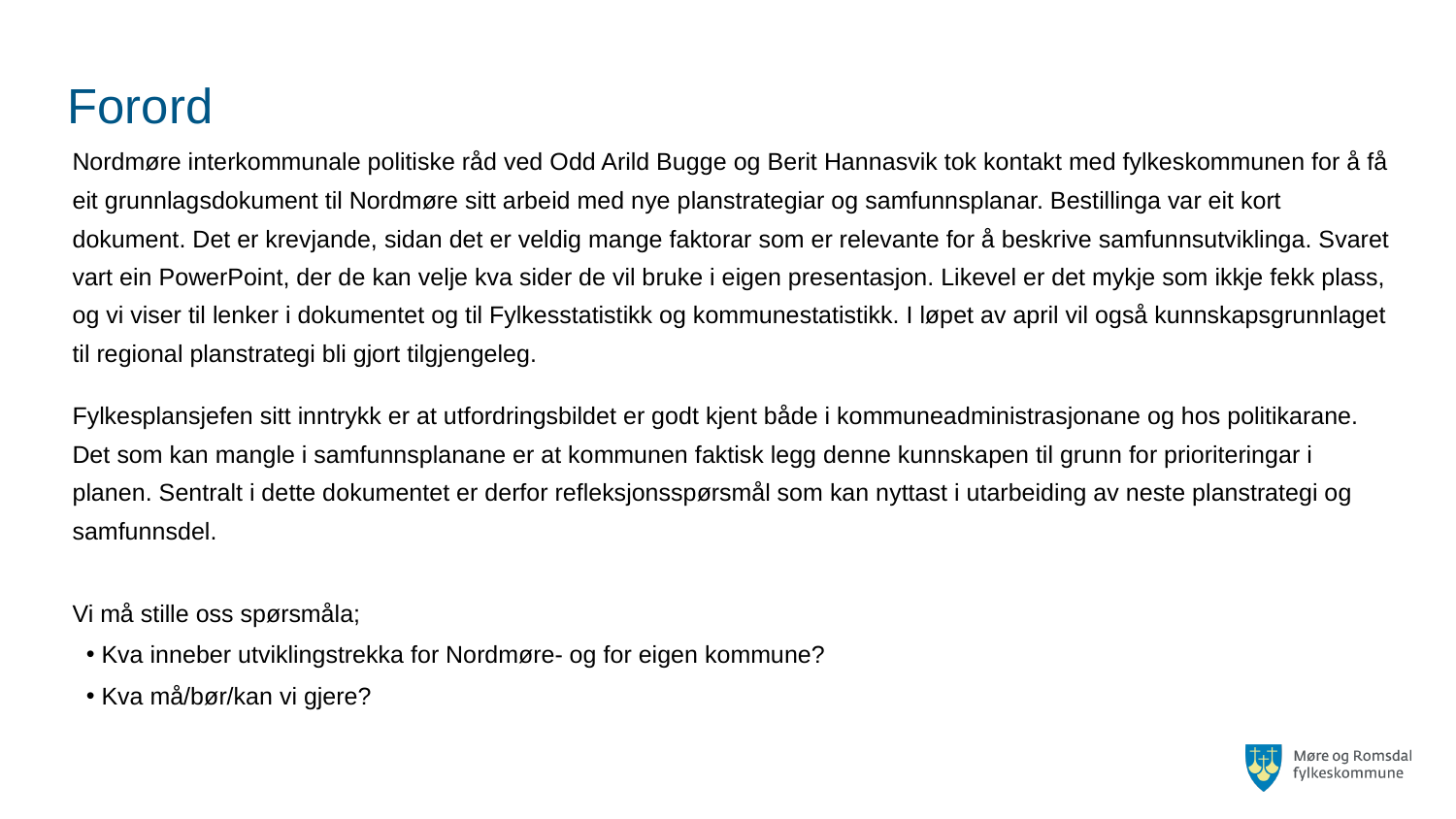

# Forord
Nordmøre interkommunale politiske råd ved Odd Arild Bugge og Berit Hannasvik tok kontakt med fylkeskommunen for å få eit grunnlagsdokument til Nordmøre sitt arbeid med nye planstrategiar og samfunnsplanar. Bestillinga var eit kort dokument. Det er krevjande, sidan det er veldig mange faktorar som er relevante for å beskrive samfunnsutviklinga. Svaret vart ein PowerPoint, der de kan velje kva sider de vil bruke i eigen presentasjon. Likevel er det mykje som ikkje fekk plass, og vi viser til lenker i dokumentet og til Fylkesstatistikk og kommunestatistikk. I løpet av april vil også kunnskapsgrunnlaget til regional planstrategi bli gjort tilgjengeleg.
Fylkesplansjefen sitt inntrykk er at utfordringsbildet er godt kjent både i kommuneadministrasjonane og hos politikarane. Det som kan mangle i samfunnsplanane er at kommunen faktisk legg denne kunnskapen til grunn for prioriteringar i planen. Sentralt i dette dokumentet er derfor refleksjonsspørsmål som kan nyttast i utarbeiding av neste planstrategi og samfunnsdel.

Vi må stille oss spørsmåla;
 Kva inneber utviklingstrekka for Nordmøre- og for eigen kommune?
 Kva må/bør/kan vi gjere?